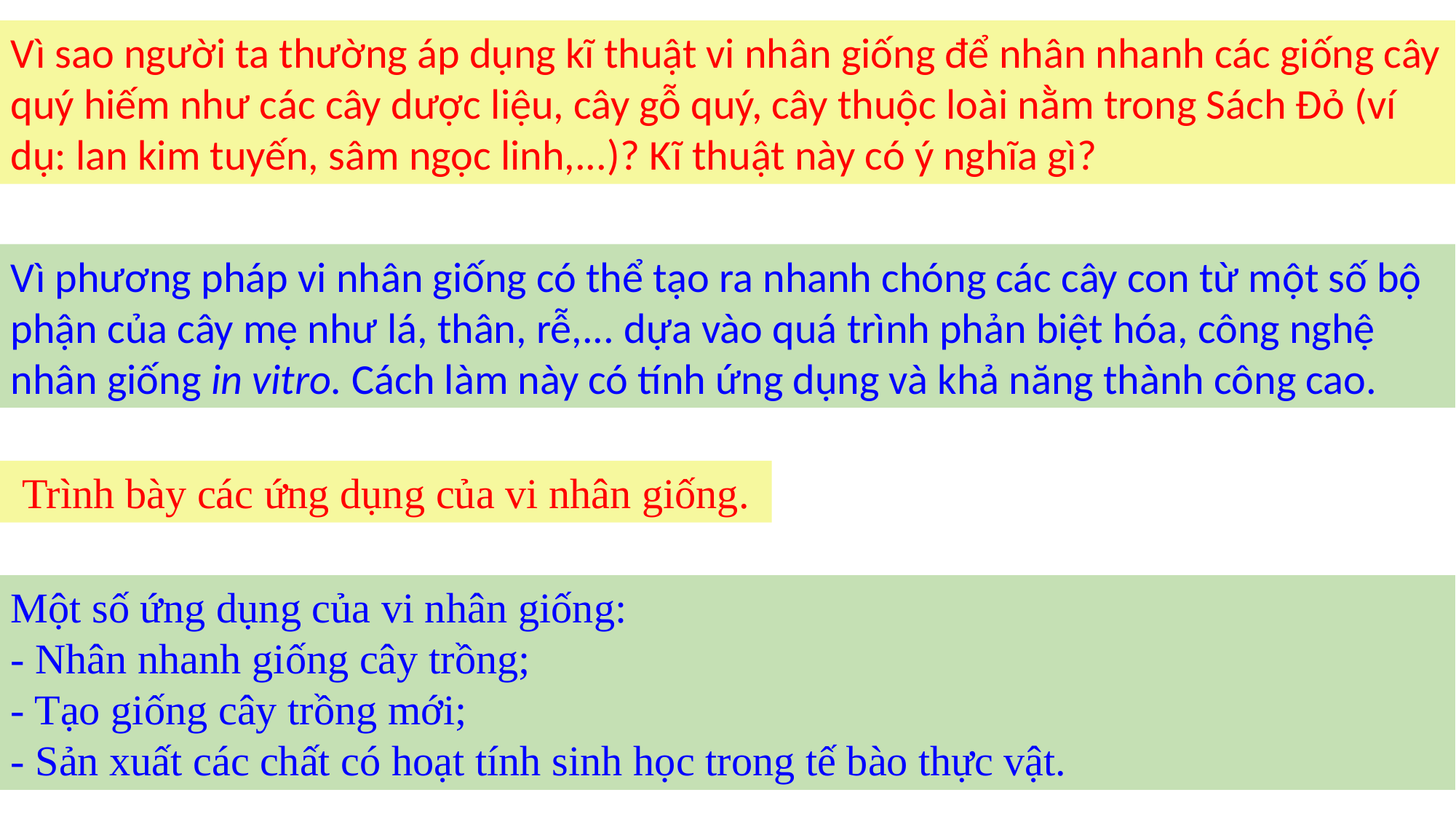

Vì sao người ta thường áp dụng kĩ thuật vi nhân giống để nhân nhanh các giống cây quý hiếm như các cây dược liệu, cây gỗ quý, cây thuộc loài nằm trong Sách Đỏ (ví dụ: lan kim tuyến, sâm ngọc linh,...)? Kĩ thuật này có ý nghĩa gì?
Vì phương pháp vi nhân giống có thể tạo ra nhanh chóng các cây con từ một số bộ phận của cây mẹ như lá, thân, rễ,... dựa vào quá trình phản biệt hóa, công nghệ nhân giống in vitro. Cách làm này có tính ứng dụng và khả năng thành công cao.
Trình bày các ứng dụng của vi nhân giống.
Một số ứng dụng của vi nhân giống:
- Nhân nhanh giống cây trồng;
- Tạo giống cây trồng mới;
- Sản xuất các chất có hoạt tính sinh học trong tế bào thực vật.